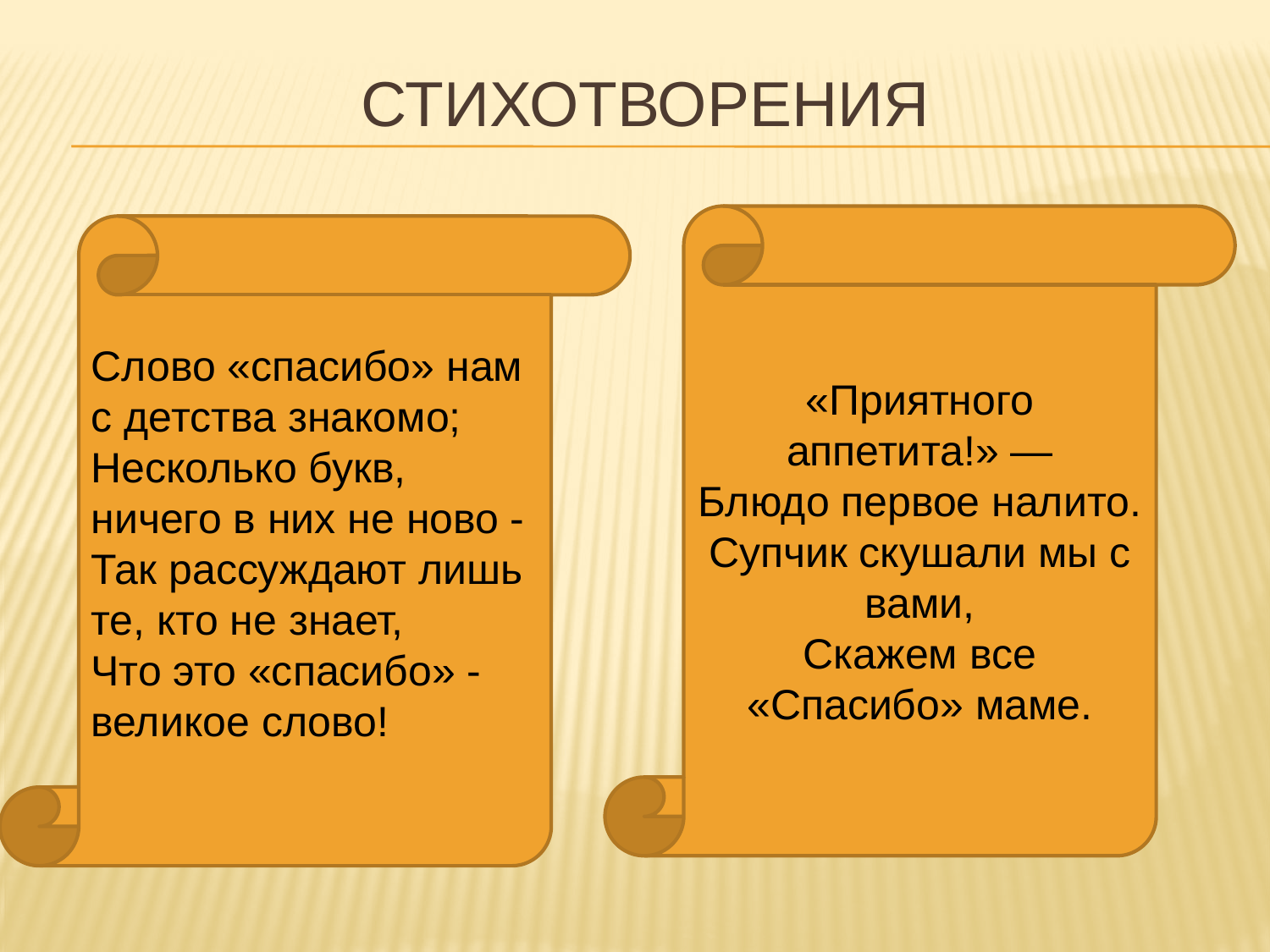

# стихотворения
«Приятного аппетита!» —
Блюдо первое налито.
Супчик скушали мы с вами,
Скажем все «Спасибо» маме.
Слово «спасибо» нам с детства знакомо;
Несколько букв, ничего в них не ново -
Так рассуждают лишь те, кто не знает,
Что это «спасибо» - великое слово!